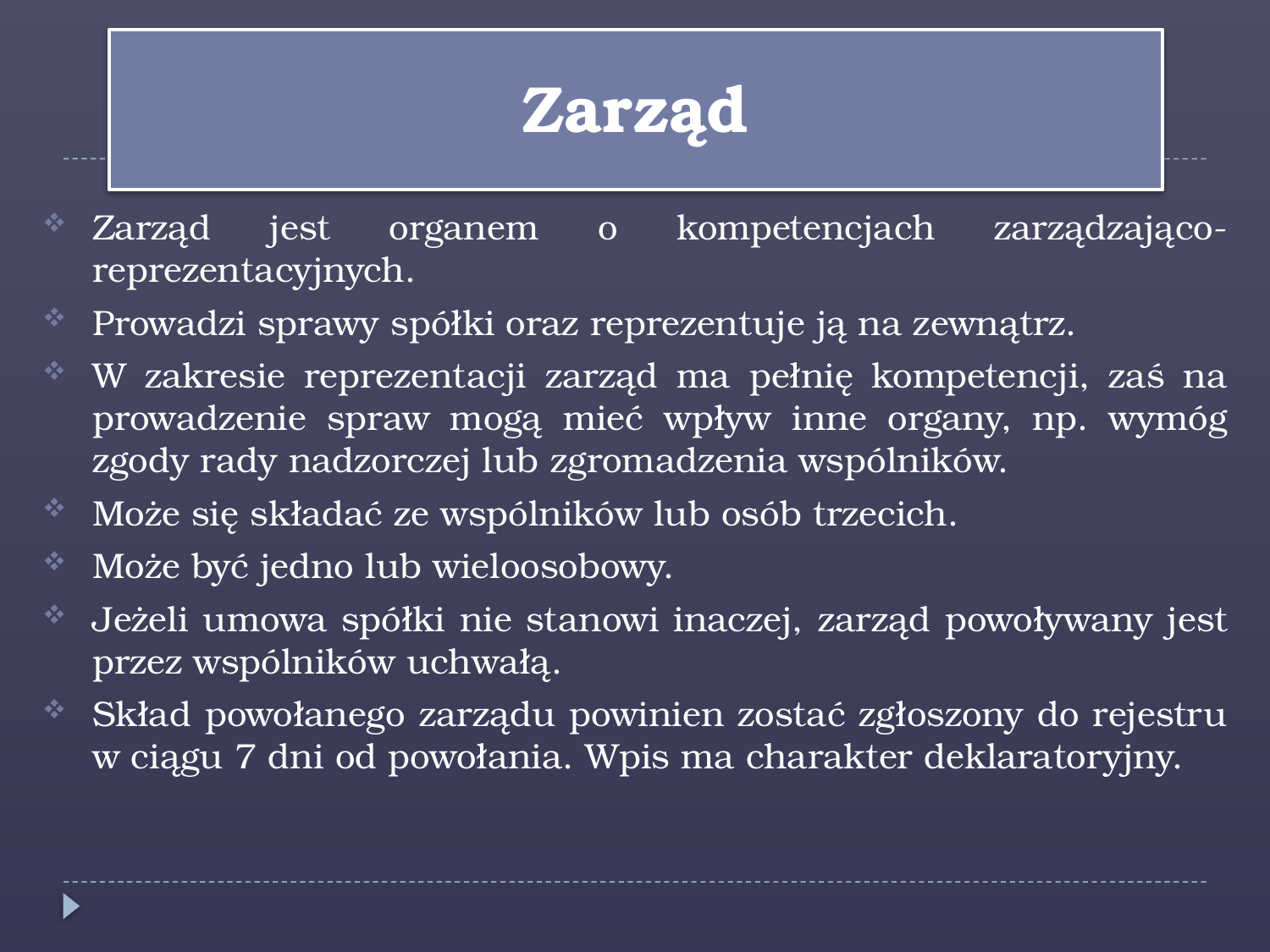

Zarząd
Zarząd jest organem o kompetencjach zarządzająco-reprezentacyjnych.
Prowadzi sprawy spółki oraz reprezentuje ją na zewnątrz.
W zakresie reprezentacji zarząd ma pełnię kompetencji, zaś na prowadzenie spraw mogą mieć wpływ inne organy, np. wymóg zgody rady nadzorczej lub zgromadzenia wspólników.
Może się składać ze wspólników lub osób trzecich.
Może być jedno lub wieloosobowy.
Jeżeli umowa spółki nie stanowi inaczej, zarząd powoływany jest przez wspólników uchwałą.
Skład powołanego zarządu powinien zostać zgłoszony do rejestru w ciągu 7 dni od powołania. Wpis ma charakter deklaratoryjny.